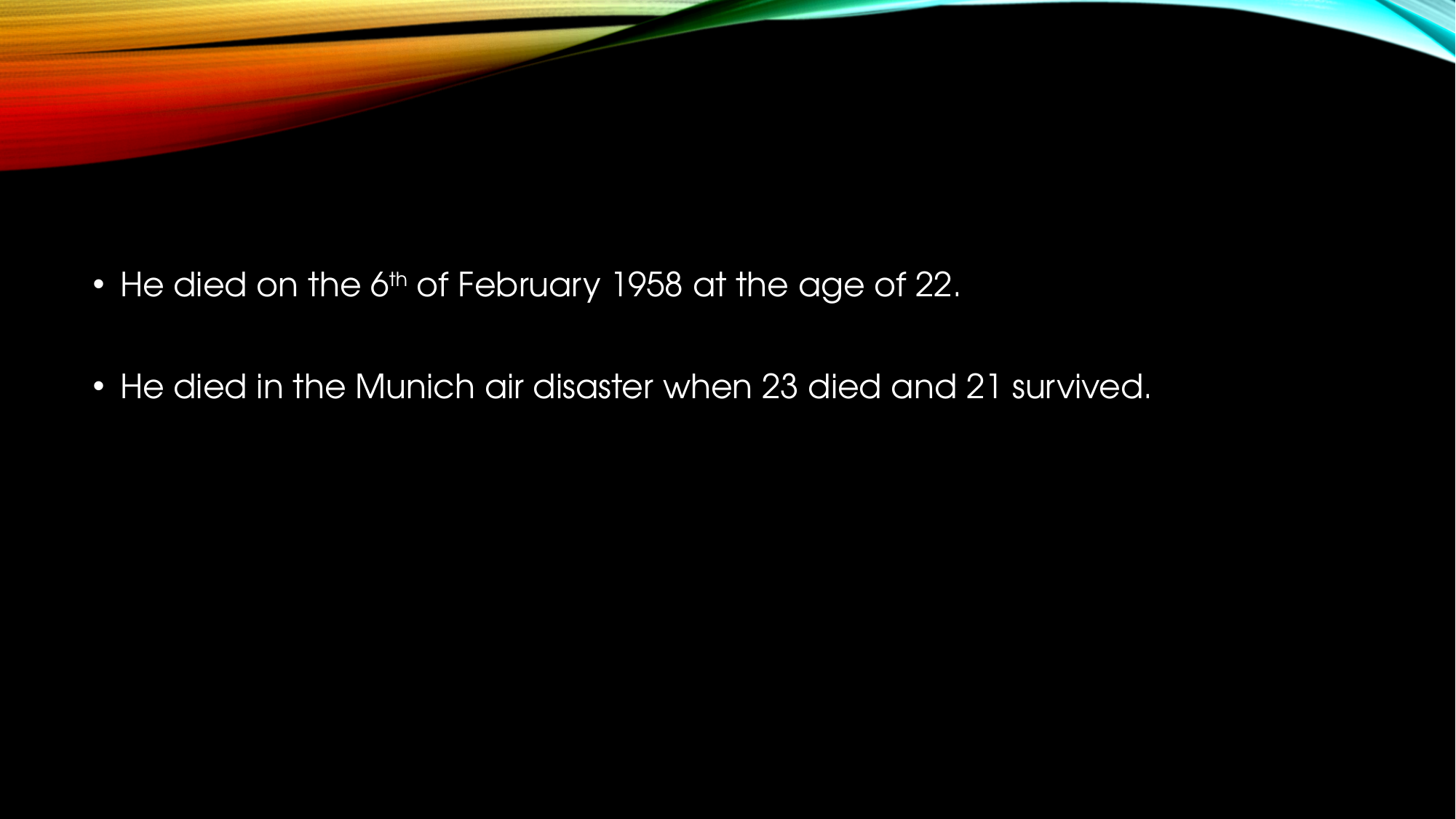

#
He died on the 6th of February 1958 at the age of 22.

He died in the Munich air disaster when 23 died and 21 survived.